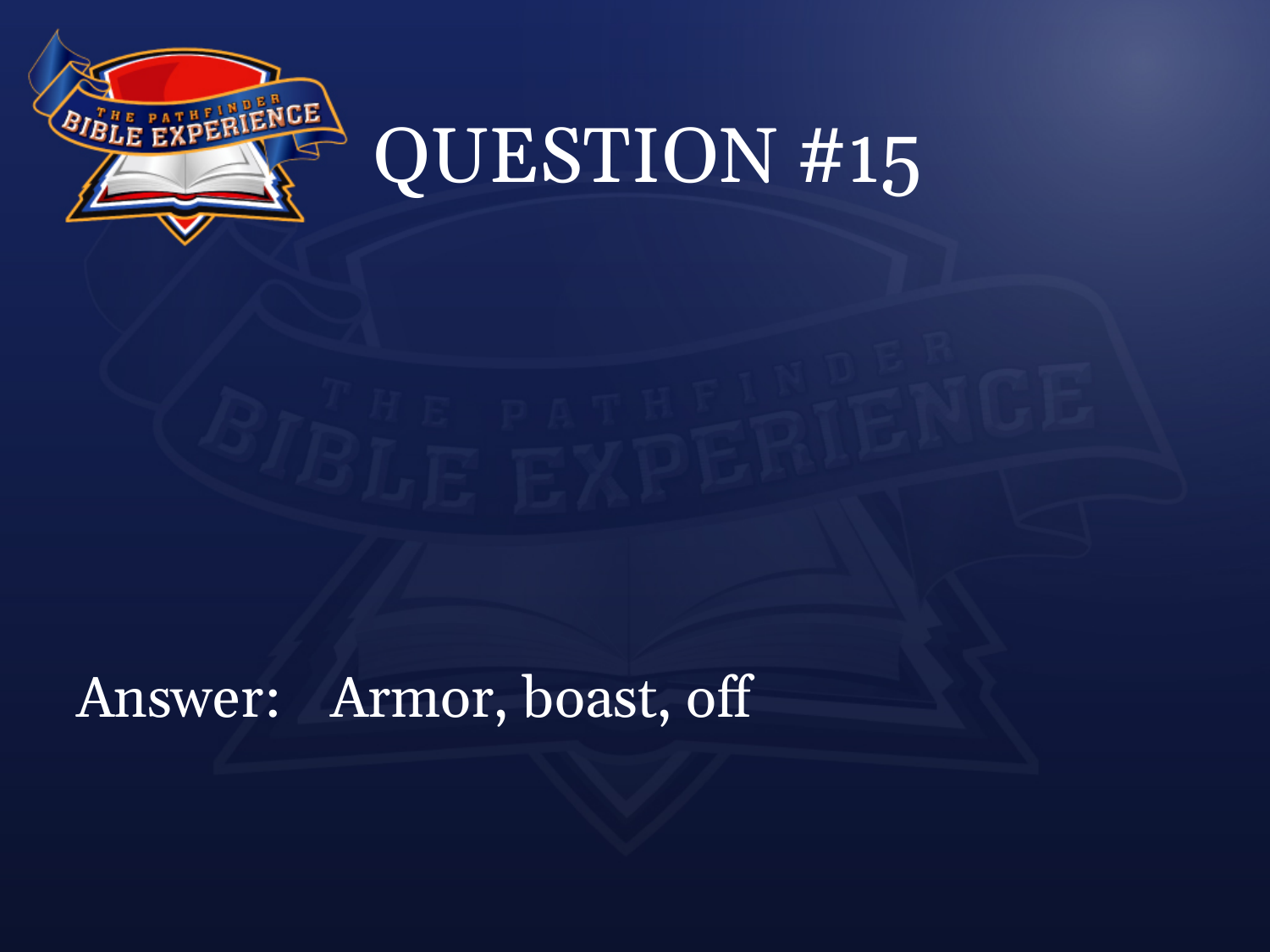

# QUESTION #15

Answer:	Armor, boast, off